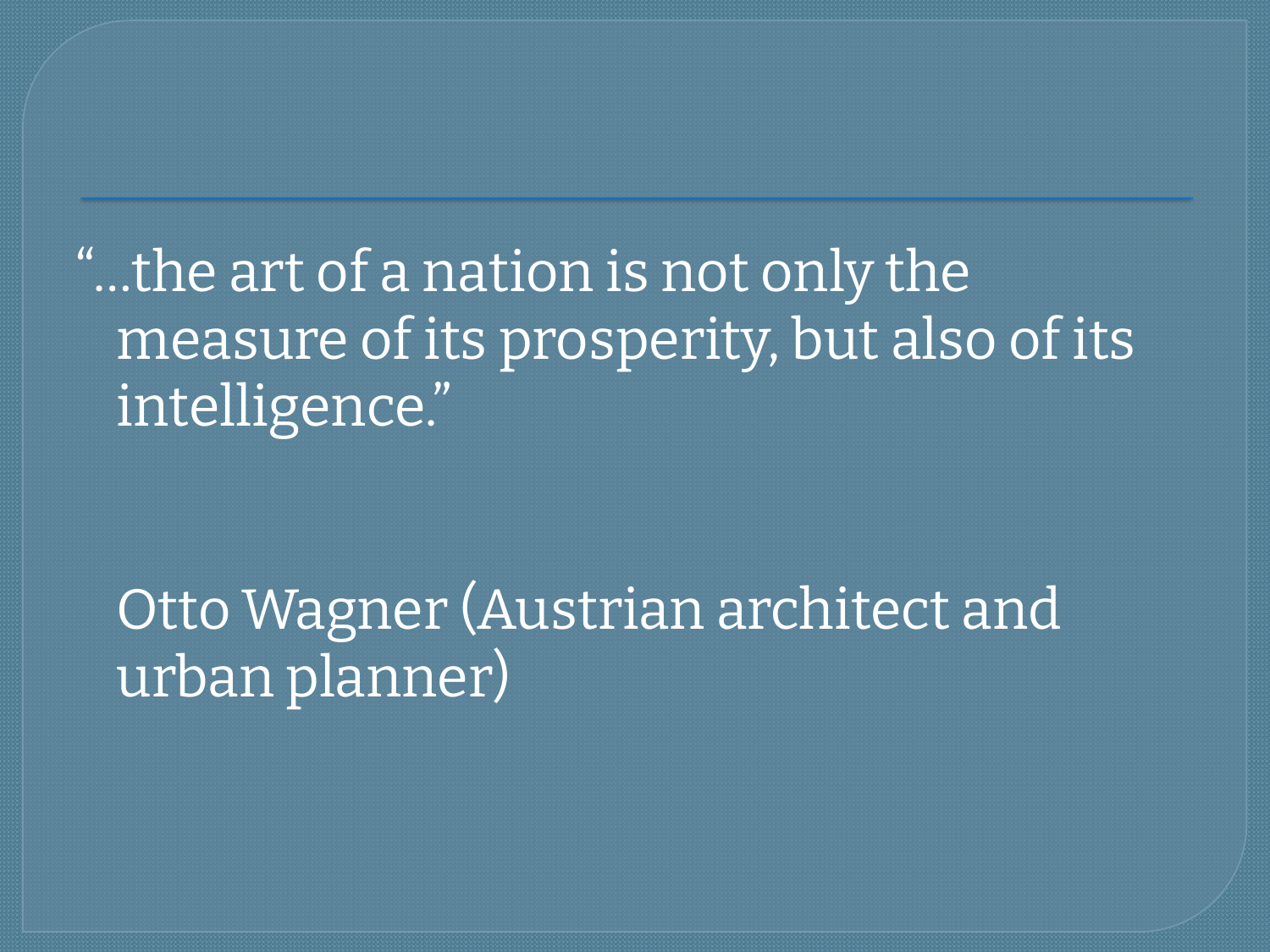

#
“…the art of a nation is not only the measure of its prosperity, but also of its intelligence.”

	Otto Wagner (Austrian architect and urban planner)